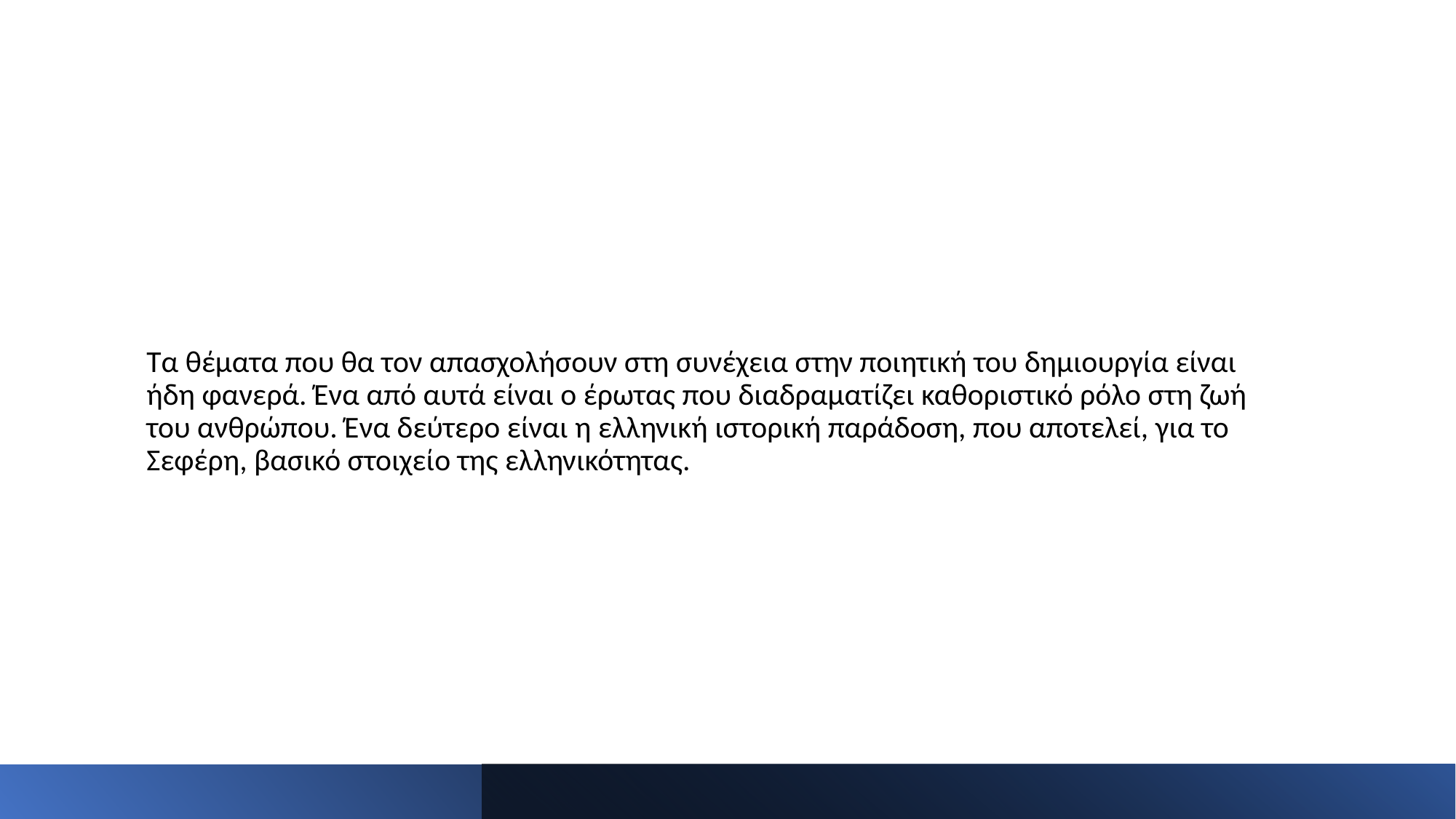

Τα θέματα που θα τον απασχολήσουν στη συνέχεια στην ποιητική του δημιουργία είναι ήδη φανερά. Ένα από αυτά είναι ο έρωτας που διαδραματίζει καθοριστικό ρόλο στη ζωή του ανθρώπου. Ένα δεύτερο είναι η ελληνική ιστορική παράδοση, που αποτελεί, για το Σεφέρη, βασικό στοιχείο της ελληνικότητας.